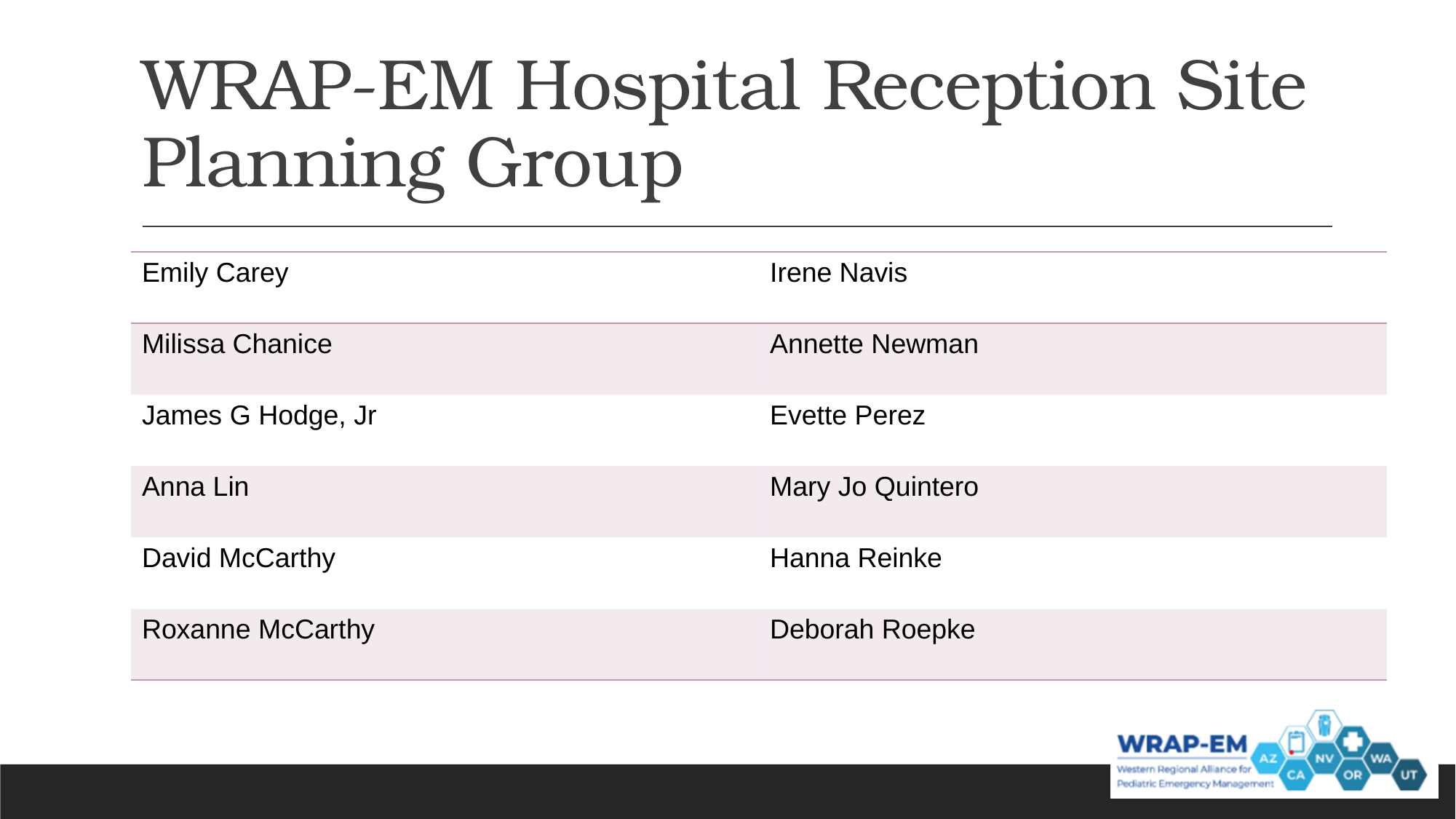

# WRAP-EM Hospital Reception Site Planning Group
| Emily Carey | Irene Navis |
| --- | --- |
| Milissa Chanice | Annette Newman |
| James G Hodge, Jr | Evette Perez |
| Anna Lin | Mary Jo Quintero |
| David McCarthy | Hanna Reinke |
| Roxanne McCarthy | Deborah Roepke |